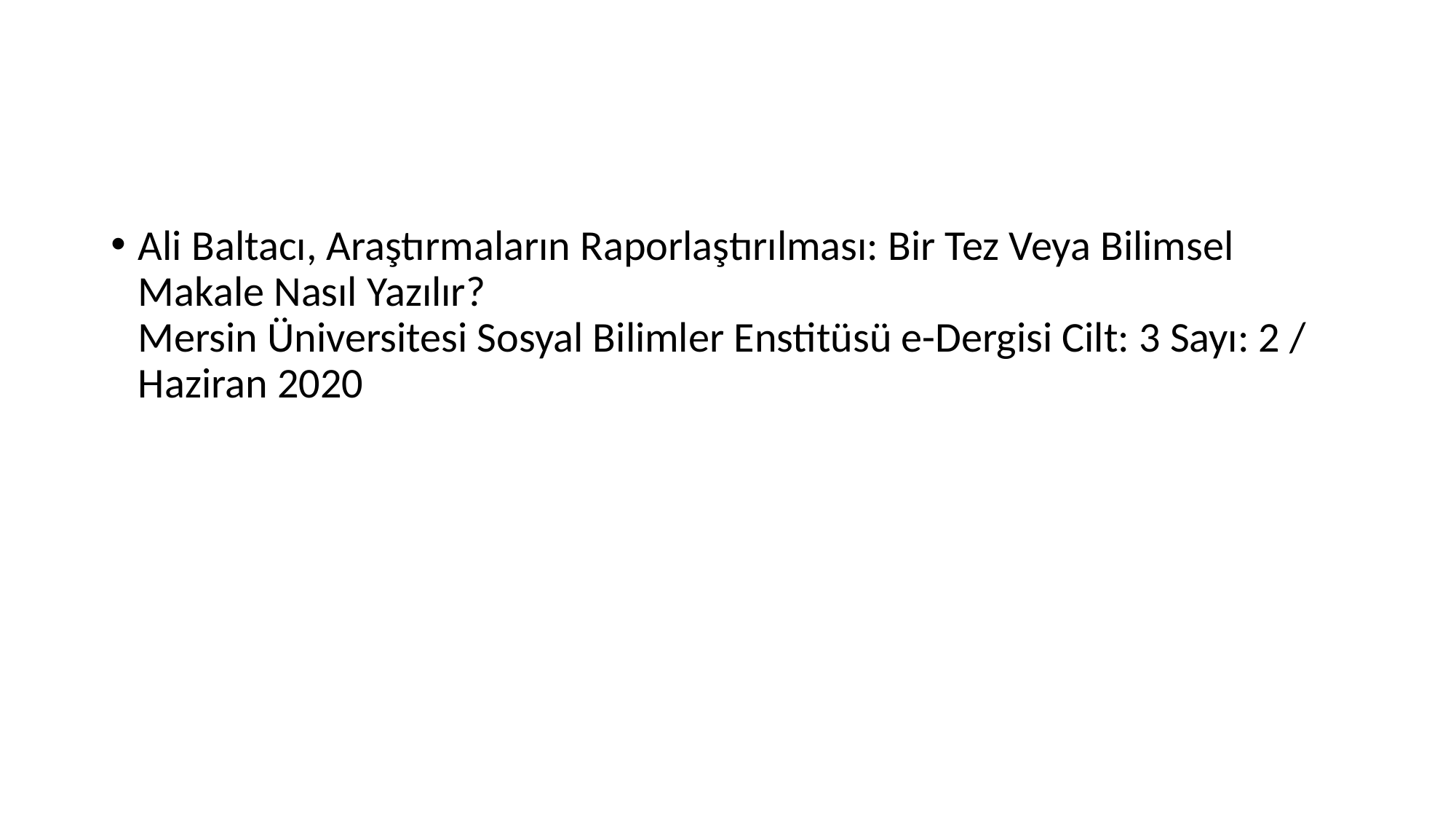

Ali Baltacı, Araştırmaların Raporlaştırılması: Bir Tez Veya Bilimsel Makale Nasıl Yazılır?
Mersin Üniversitesi Sosyal Bilimler Enstitüsü e-Dergisi Cilt: 3 Sayı: 2 / Haziran 2020